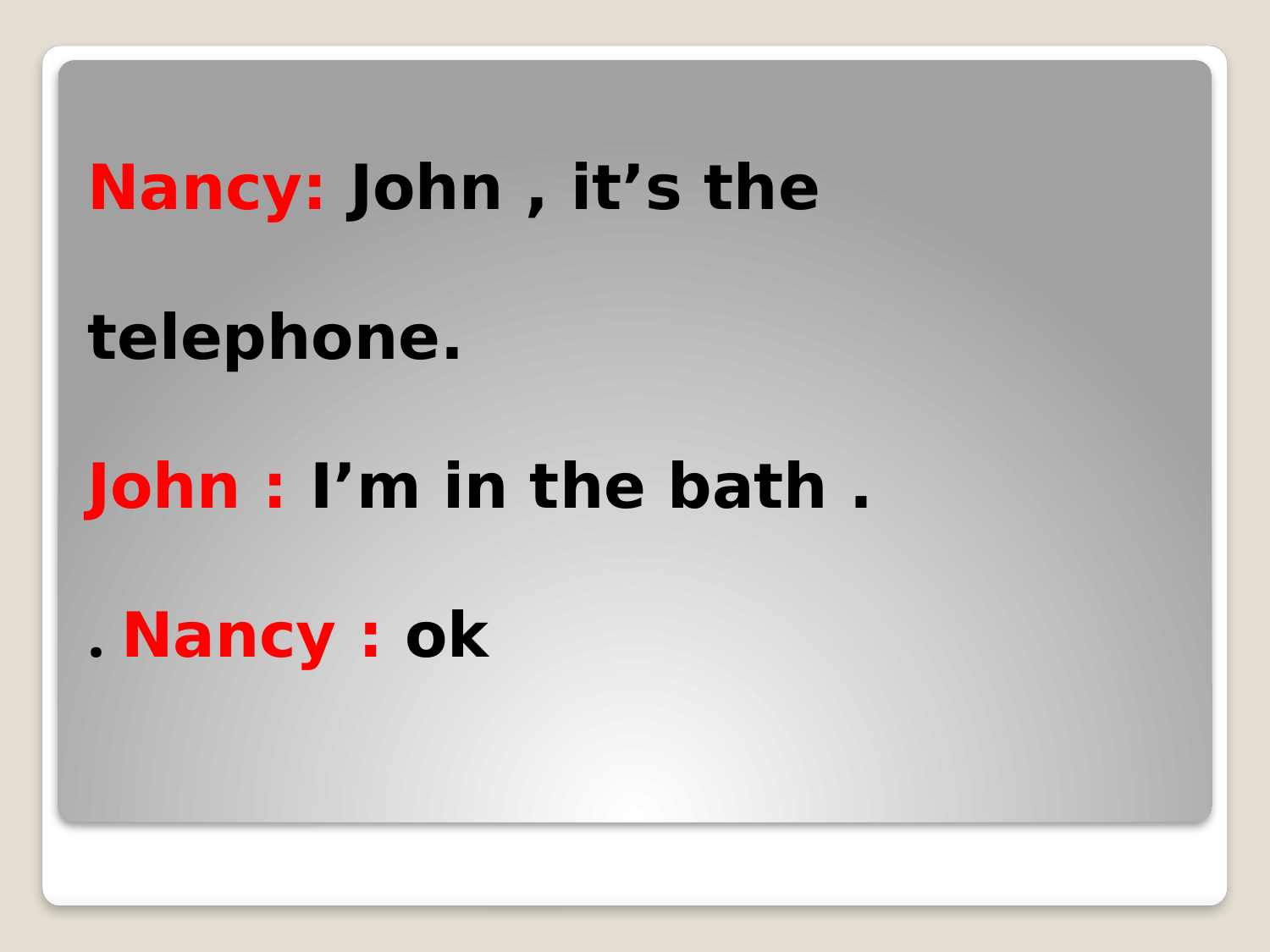

# Nancy: John , it’s the telephone. John : I’m in the bath . Nancy : ok .